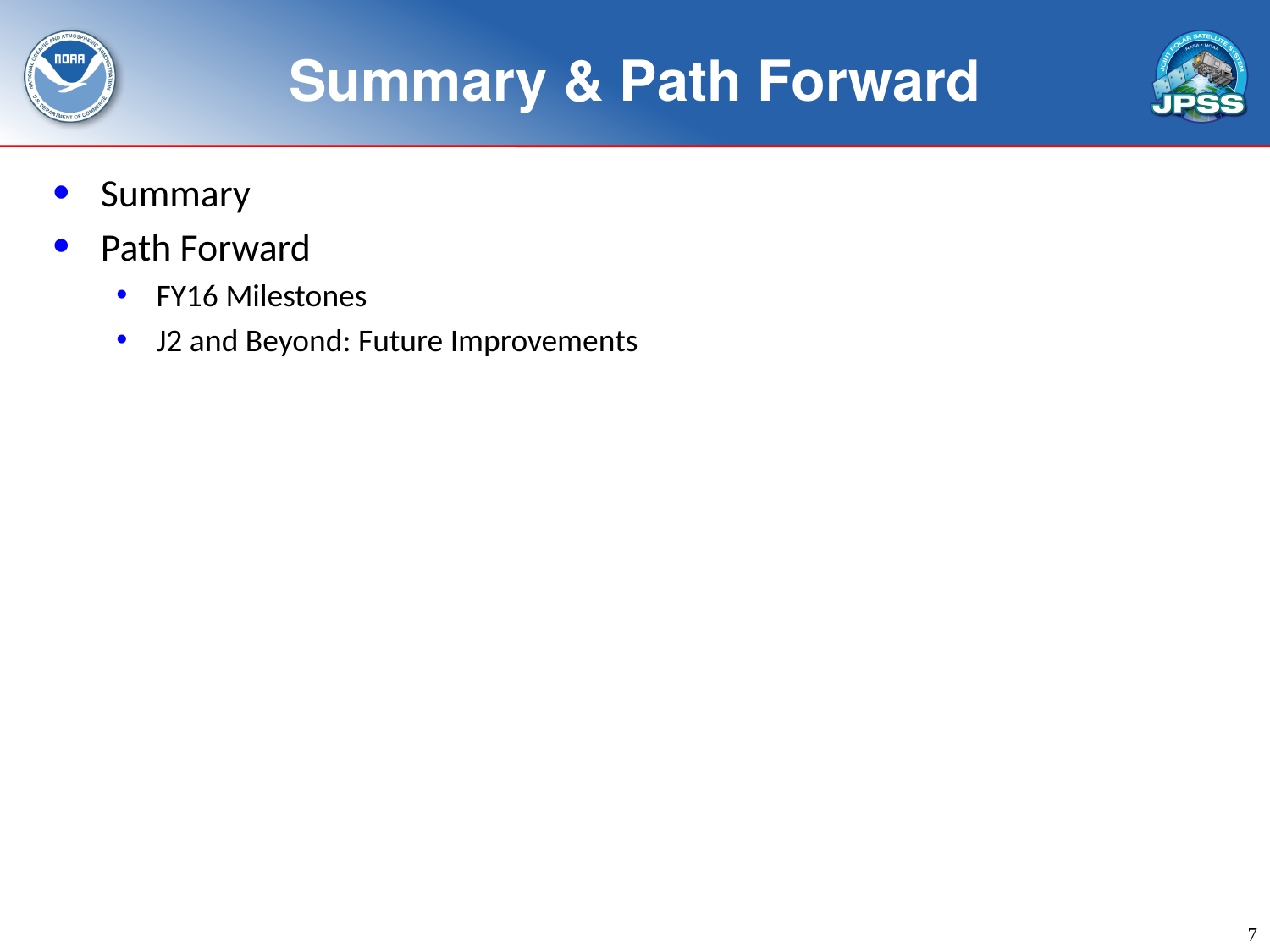

# Summary & Path Forward
Summary
Path Forward
FY16 Milestones
J2 and Beyond: Future Improvements

7